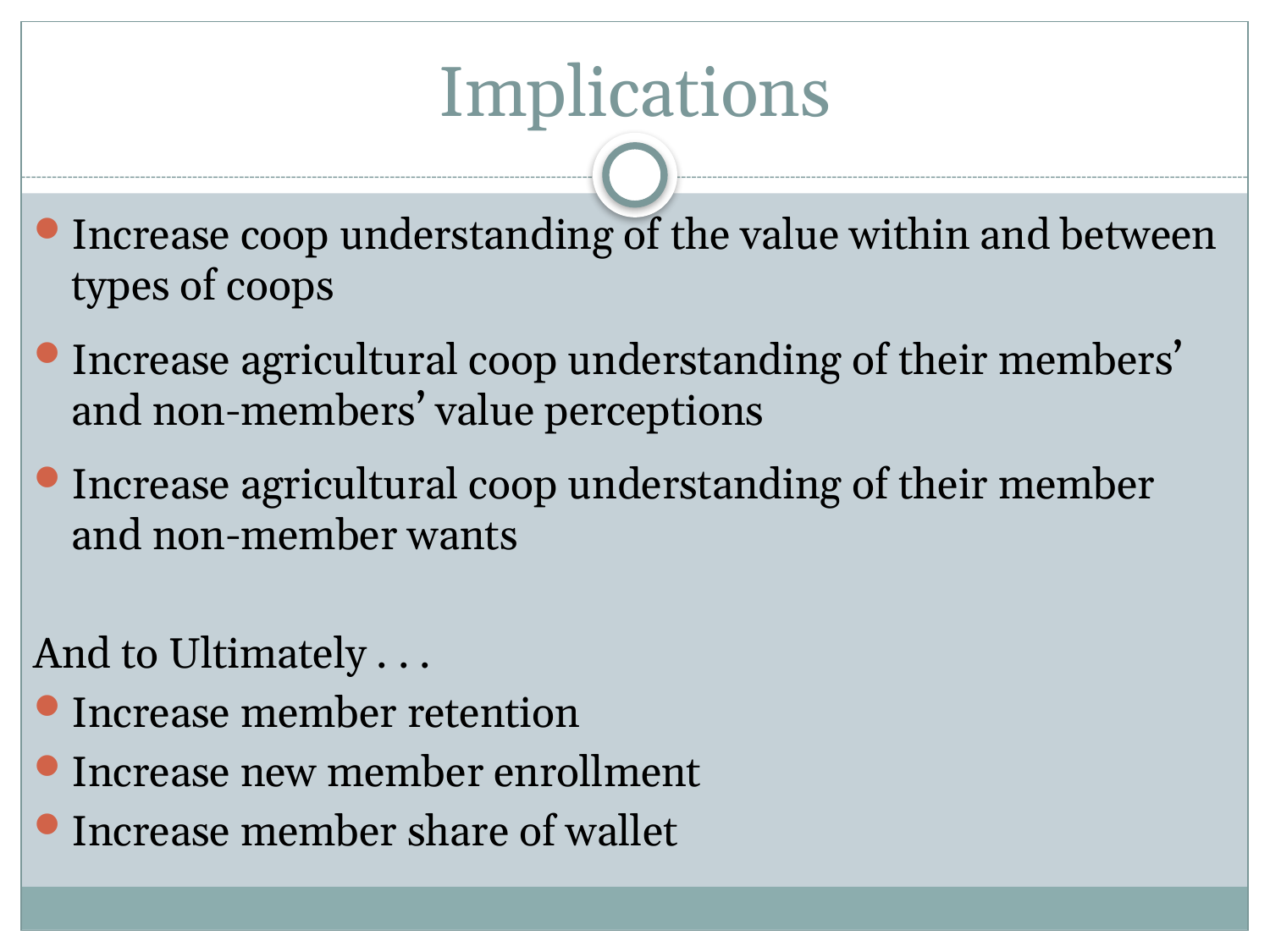

# Implications
Increase coop understanding of the value within and between types of coops

Increase agricultural coop understanding of their members’ and non-members’ value perceptions

Increase agricultural coop understanding of their member and non-member wants

And to Ultimately . . .
Increase member retention
Increase new member enrollment
Increase member share of wallet